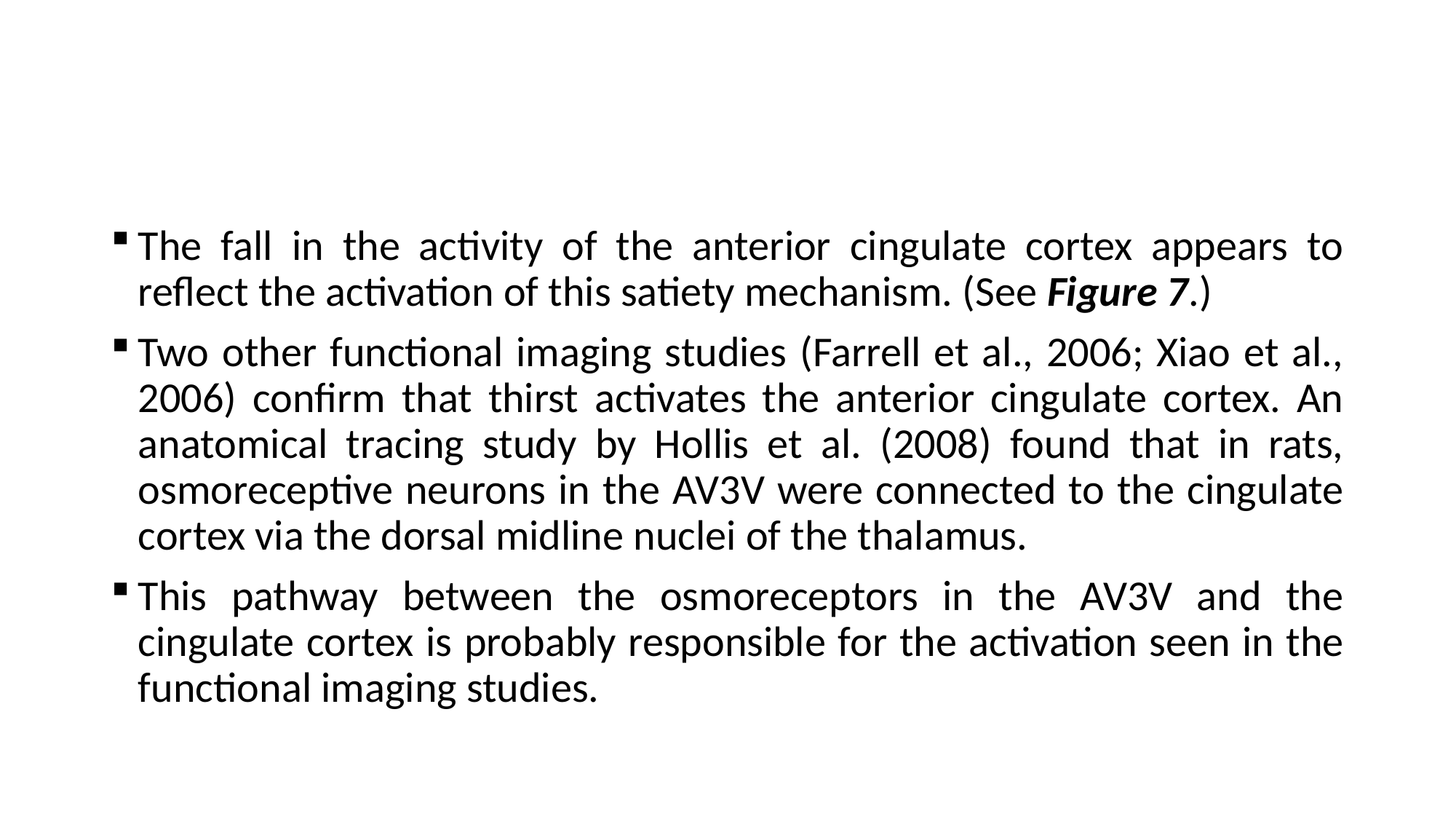

#
The fall in the activity of the anterior cingulate cortex appears to reflect the activation of this satiety mechanism. (See Figure 7.)
Two other functional imaging studies (Farrell et al., 2006; Xiao et al., 2006) confirm that thirst activates the anterior cingulate cortex. An anatomical tracing study by Hollis et al. (2008) found that in rats, osmoreceptive neurons in the AV3V were connected to the cingulate cortex via the dorsal midline nuclei of the thalamus.
This pathway between the osmoreceptors in the AV3V and the cingulate cortex is probably responsible for the activation seen in the functional imaging studies.